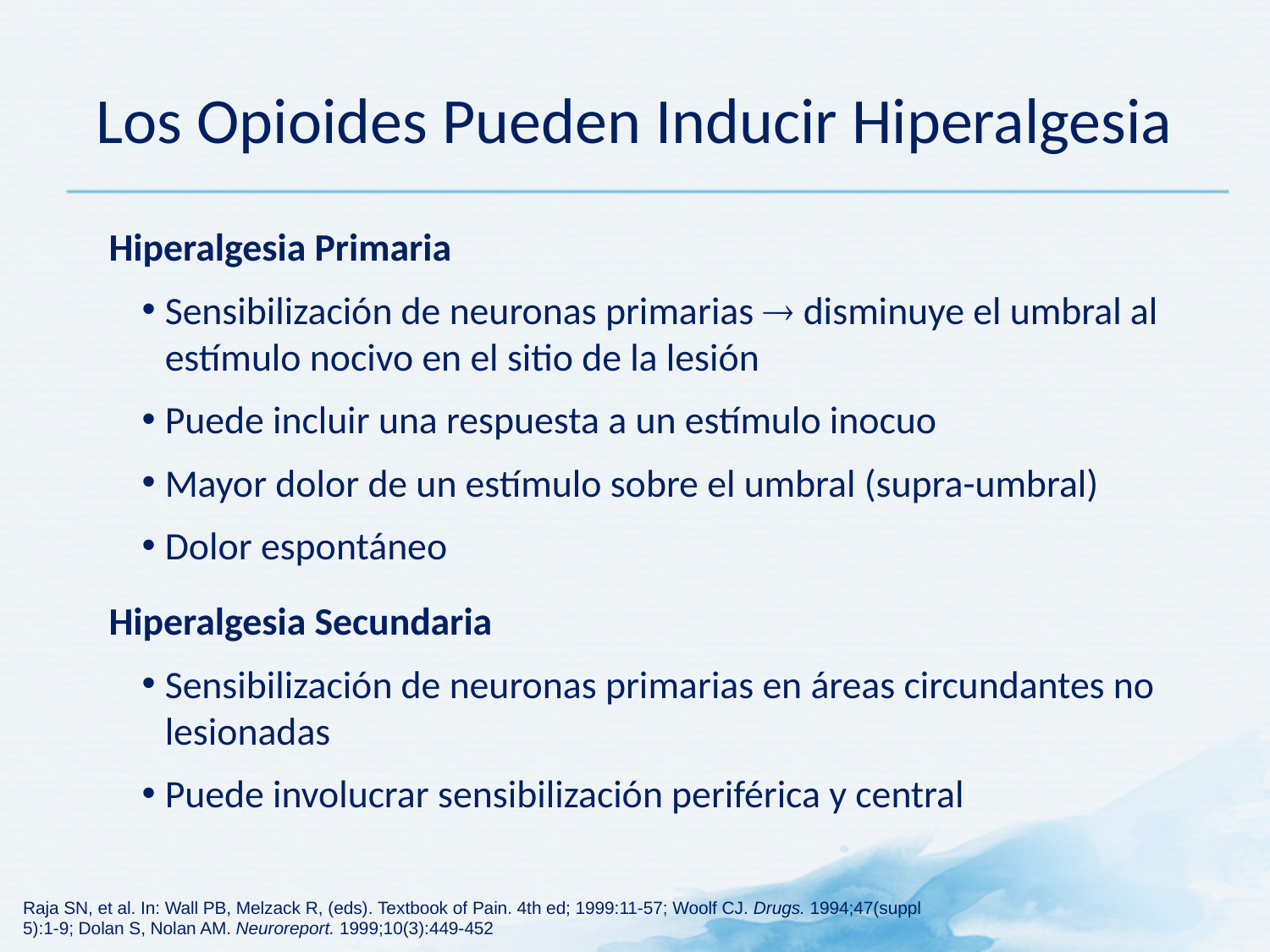

# Los Opioides Pueden Inducir Hiperalgesia
Hiperalgesia Primaria
Sensibilización de neuronas primarias → disminuye el umbral al estímulo nocivo en el sitio de la lesión
Puede incluir una respuesta a un estímulo inocuo
Mayor dolor de un estímulo sobre el umbral (supra-umbral)
Dolor espontáneo
Hiperalgesia Secundaria
Sensibilización de neuronas primarias en áreas circundantes no lesionadas
Puede involucrar sensibilización periférica y central
Raja SN, et al. In: Wall PB, Melzack R, (eds). Textbook of Pain. 4th ed; 1999:11-57; Woolf CJ. Drugs. 1994;47(suppl 5):1-9; Dolan S, Nolan AM. Neuroreport. 1999;10(3):449-452